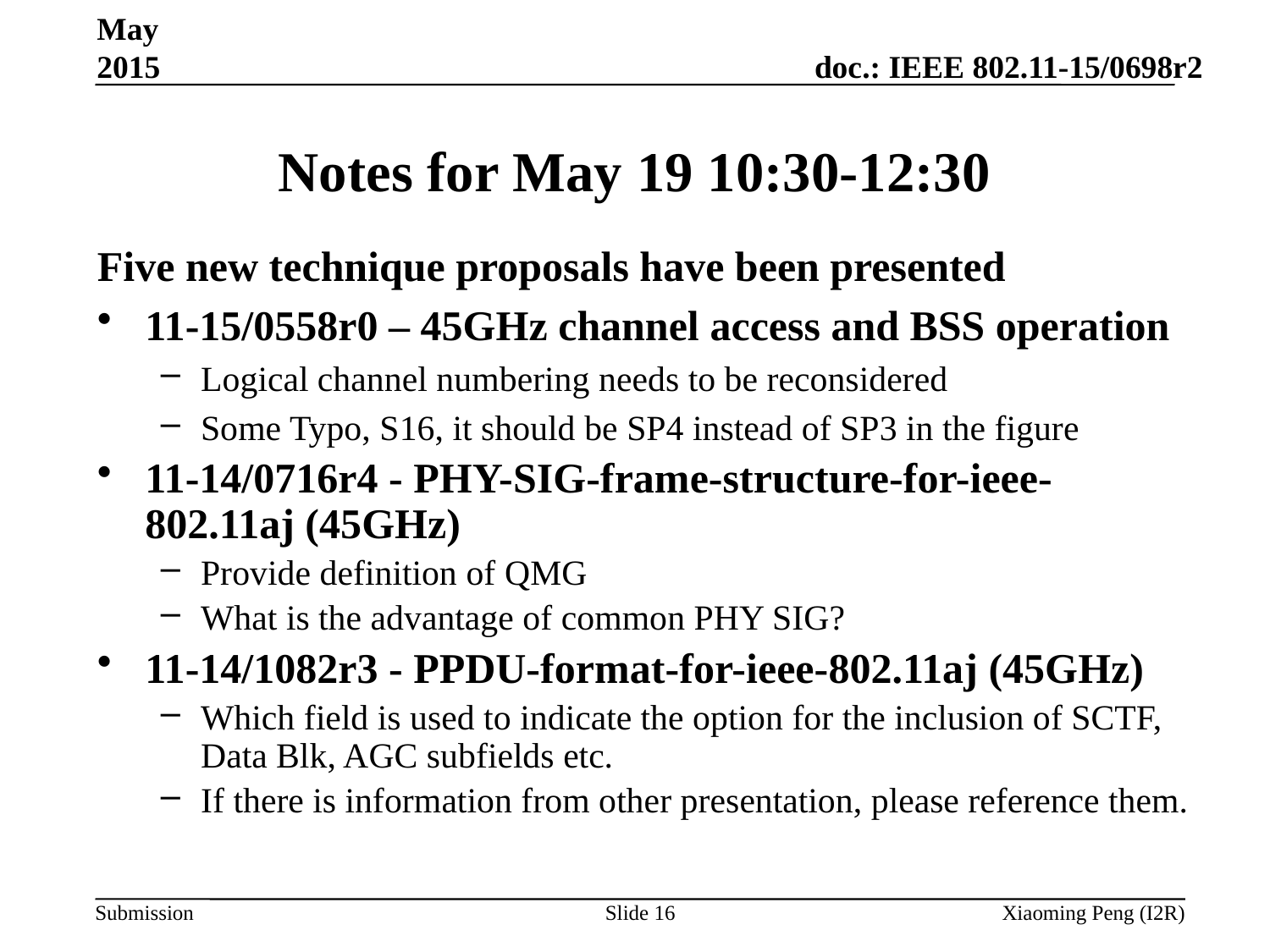

May 2015
# Notes for May 19 10:30-12:30
Five new technique proposals have been presented
11-15/0558r0 – 45GHz channel access and BSS operation
Logical channel numbering needs to be reconsidered
Some Typo, S16, it should be SP4 instead of SP3 in the figure
11-14/0716r4 - PHY-SIG-frame-structure-for-ieee-802.11aj (45GHz)
Provide definition of QMG
What is the advantage of common PHY SIG?
11-14/1082r3 - PPDU-format-for-ieee-802.11aj (45GHz)
Which field is used to indicate the option for the inclusion of SCTF, Data Blk, AGC subfields etc.
If there is information from other presentation, please reference them.

Slide 16
Xiaoming Peng (I2R)